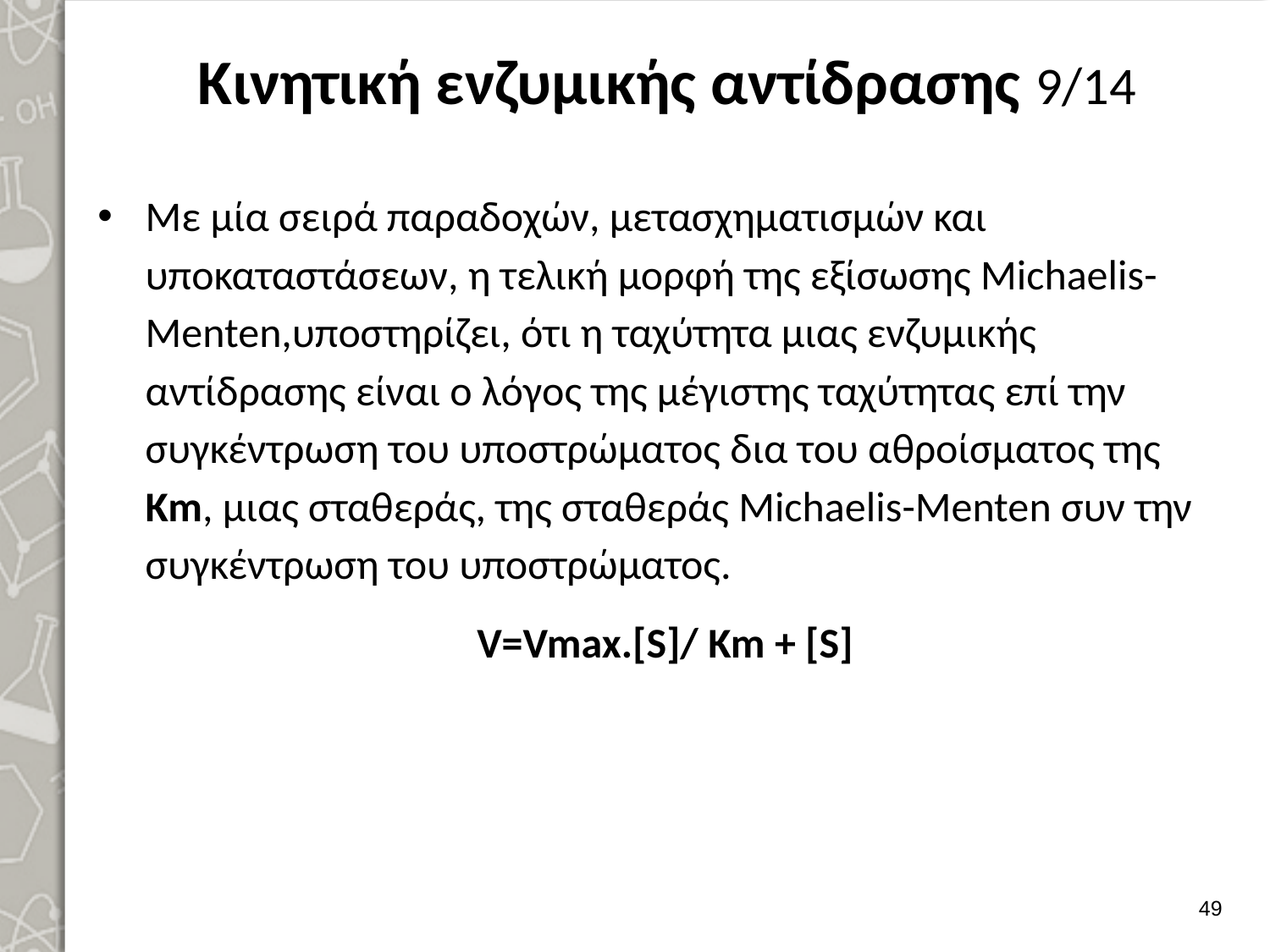

# Κινητική ενζυμικής αντίδρασης 9/14
Με μία σειρά παραδοχών, μετασχηματισμών και υποκαταστάσεων, η τελική μορφή της εξίσωσης Michaelis-Menten,υποστηρίζει, ότι η ταχύτητα μιας ενζυμικής αντίδρασης είναι ο λόγος της μέγιστης ταχύτητας επί την συγκέντρωση του υποστρώματος δια του αθροίσματος της Km, μιας σταθεράς, της σταθεράς Michaelis-Menten συν την συγκέντρωση του υποστρώματος.
V=Vmax.[S]/ Km + [S]
49